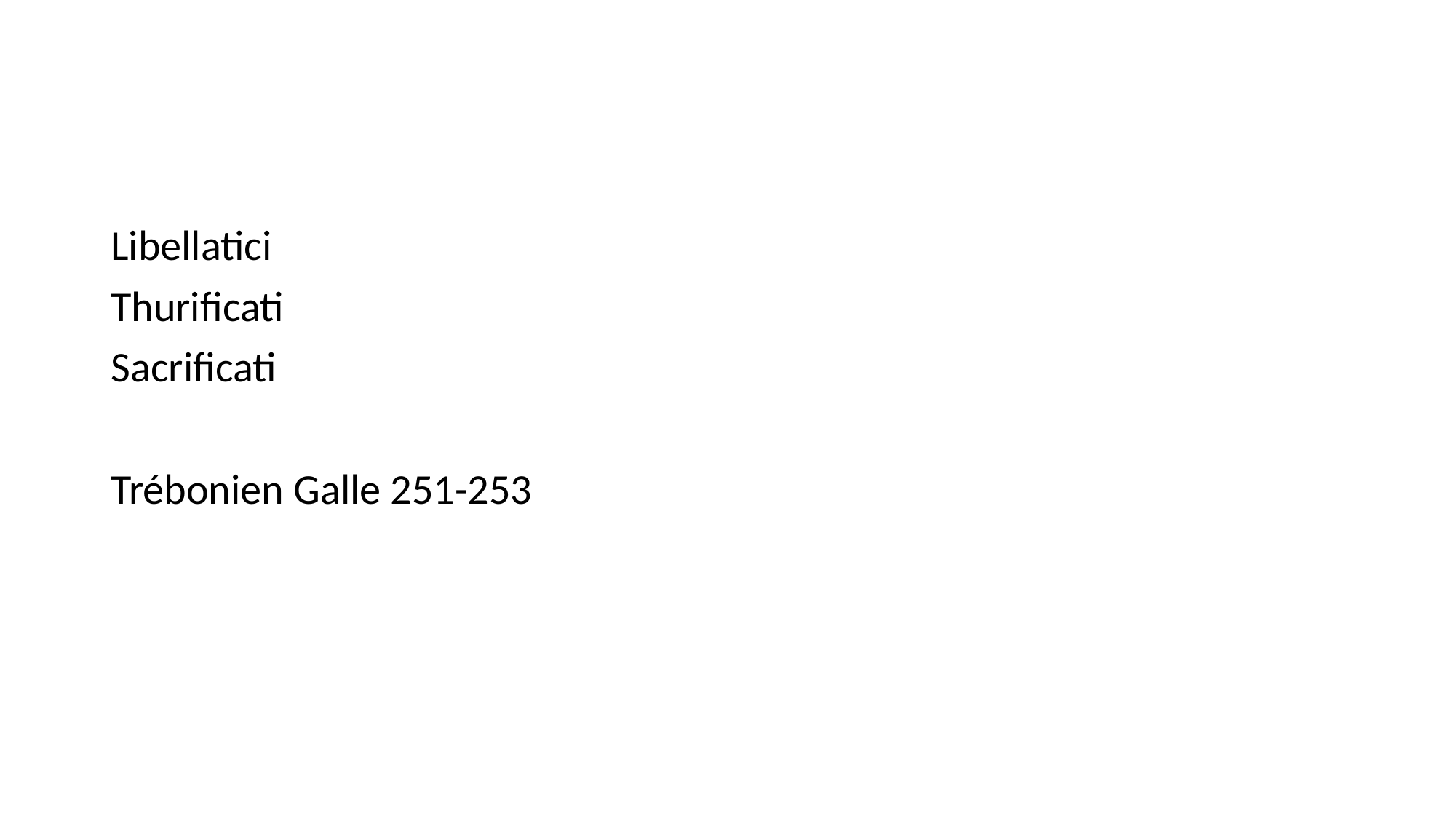

#
Libellatici
Thurificati
Sacrificati

Trébonien Galle 251-253